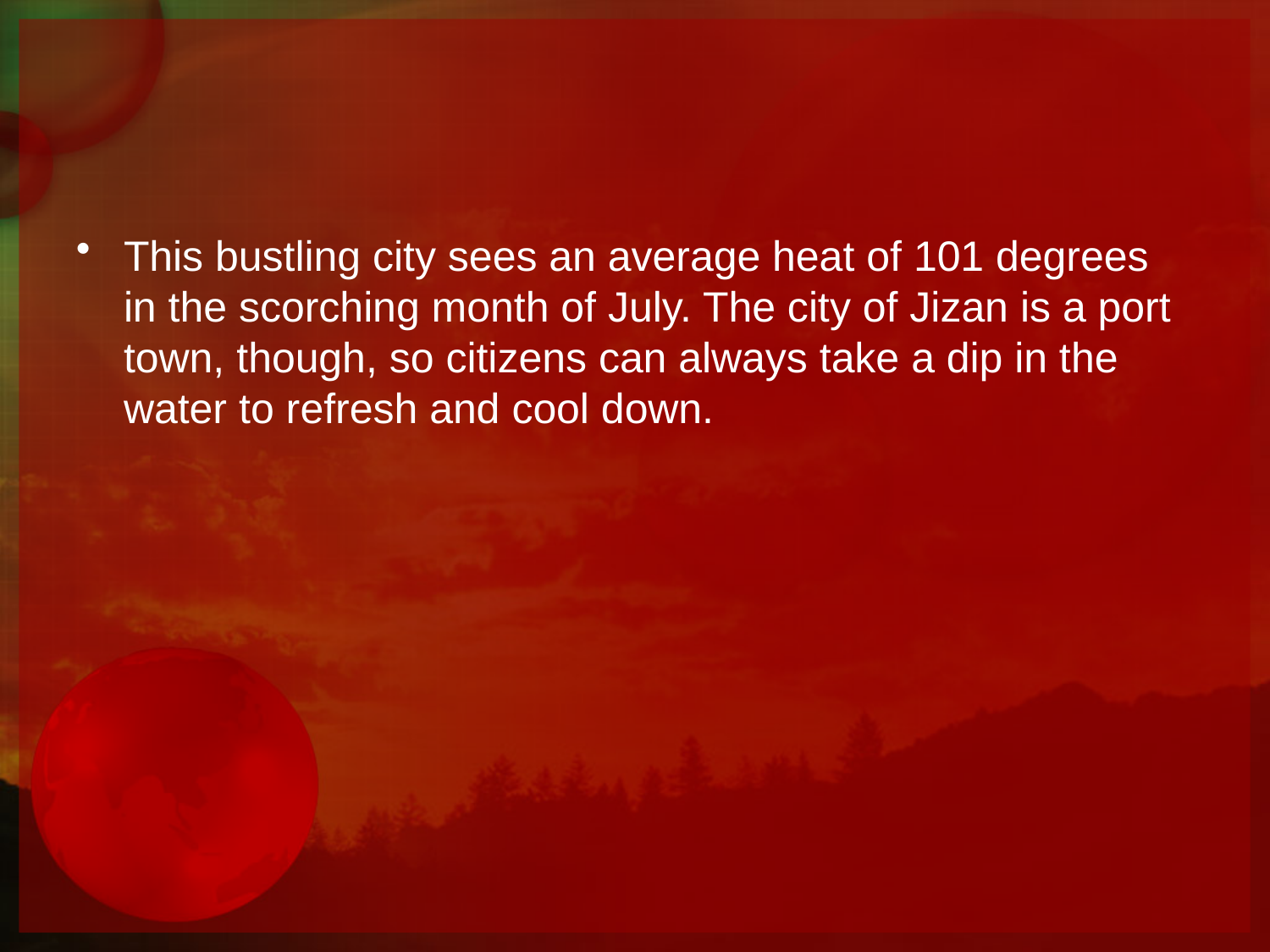

#
This bustling city sees an average heat of 101 degrees in the scorching month of July. The city of Jizan is a port town, though, so citizens can always take a dip in the water to refresh and cool down.